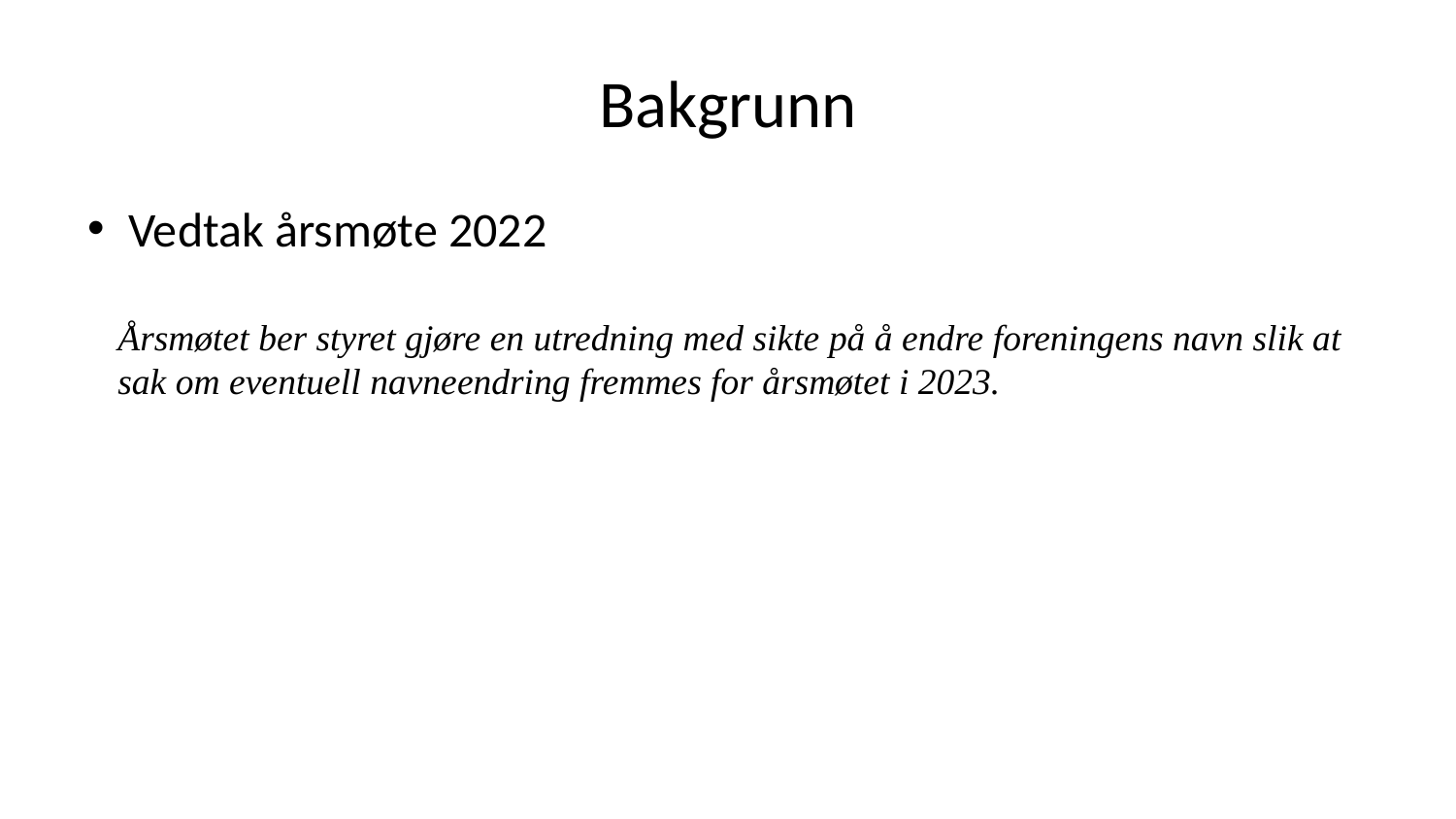

# Bakgrunn
Vedtak årsmøte 2022

Årsmøtet ber styret gjøre en utredning med sikte på å endre foreningens navn slik at sak om eventuell navneendring fremmes for årsmøtet i 2023.